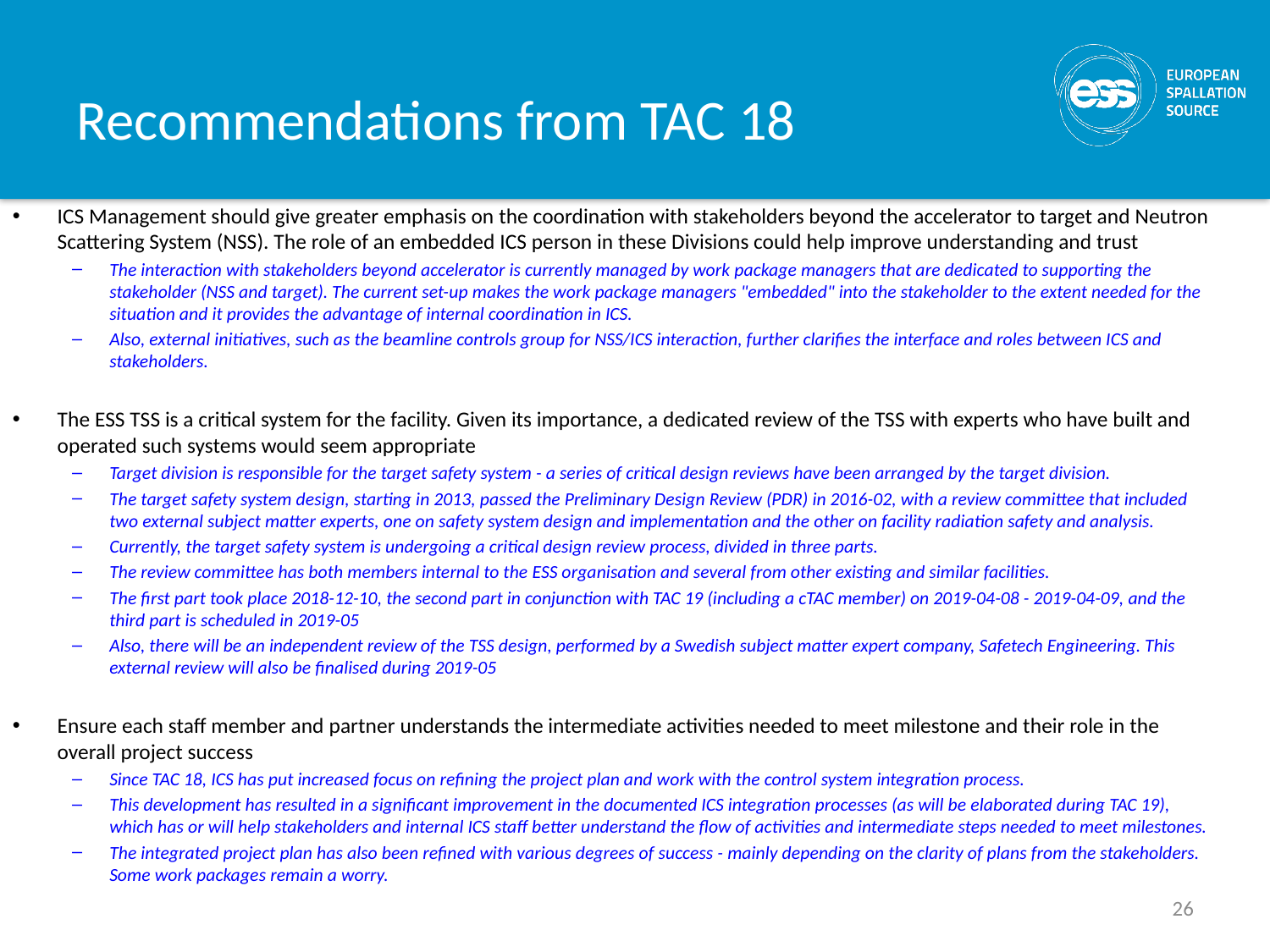

# Recommendations from TAC 18
ICS Management should give greater emphasis on the coordination with stakeholders beyond the accelerator to target and Neutron Scattering System (NSS). The role of an embedded ICS person in these Divisions could help improve understanding and trust
The interaction with stakeholders beyond accelerator is currently managed by work package managers that are dedicated to supporting the stakeholder (NSS and target). The current set-up makes the work package managers "embedded" into the stakeholder to the extent needed for the situation and it provides the advantage of internal coordination in ICS.
Also, external initiatives, such as the beamline controls group for NSS/ICS interaction, further clarifies the interface and roles between ICS and stakeholders.

The ESS TSS is a critical system for the facility. Given its importance, a dedicated review of the TSS with experts who have built and operated such systems would seem appropriate
Target division is responsible for the target safety system - a series of critical design reviews have been arranged by the target division.
The target safety system design, starting in 2013, passed the Preliminary Design Review (PDR) in 2016-02, with a review committee that included two external subject matter experts, one on safety system design and implementation and the other on facility radiation safety and analysis.
Currently, the target safety system is undergoing a critical design review process, divided in three parts.
The review committee has both members internal to the ESS organisation and several from other existing and similar facilities.
The first part took place 2018-12-10, the second part in conjunction with TAC 19 (including a cTAC member) on 2019-04-08 - 2019-04-09, and the third part is scheduled in 2019-05
Also, there will be an independent review of the TSS design, performed by a Swedish subject matter expert company, Safetech Engineering. This external review will also be finalised during 2019-05

Ensure each staff member and partner understands the intermediate activities needed to meet milestone and their role in the overall project success
Since TAC 18, ICS has put increased focus on refining the project plan and work with the control system integration process.
This development has resulted in a significant improvement in the documented ICS integration processes (as will be elaborated during TAC 19), which has or will help stakeholders and internal ICS staff better understand the flow of activities and intermediate steps needed to meet milestones.
The integrated project plan has also been refined with various degrees of success - mainly depending on the clarity of plans from the stakeholders. Some work packages remain a worry.

26